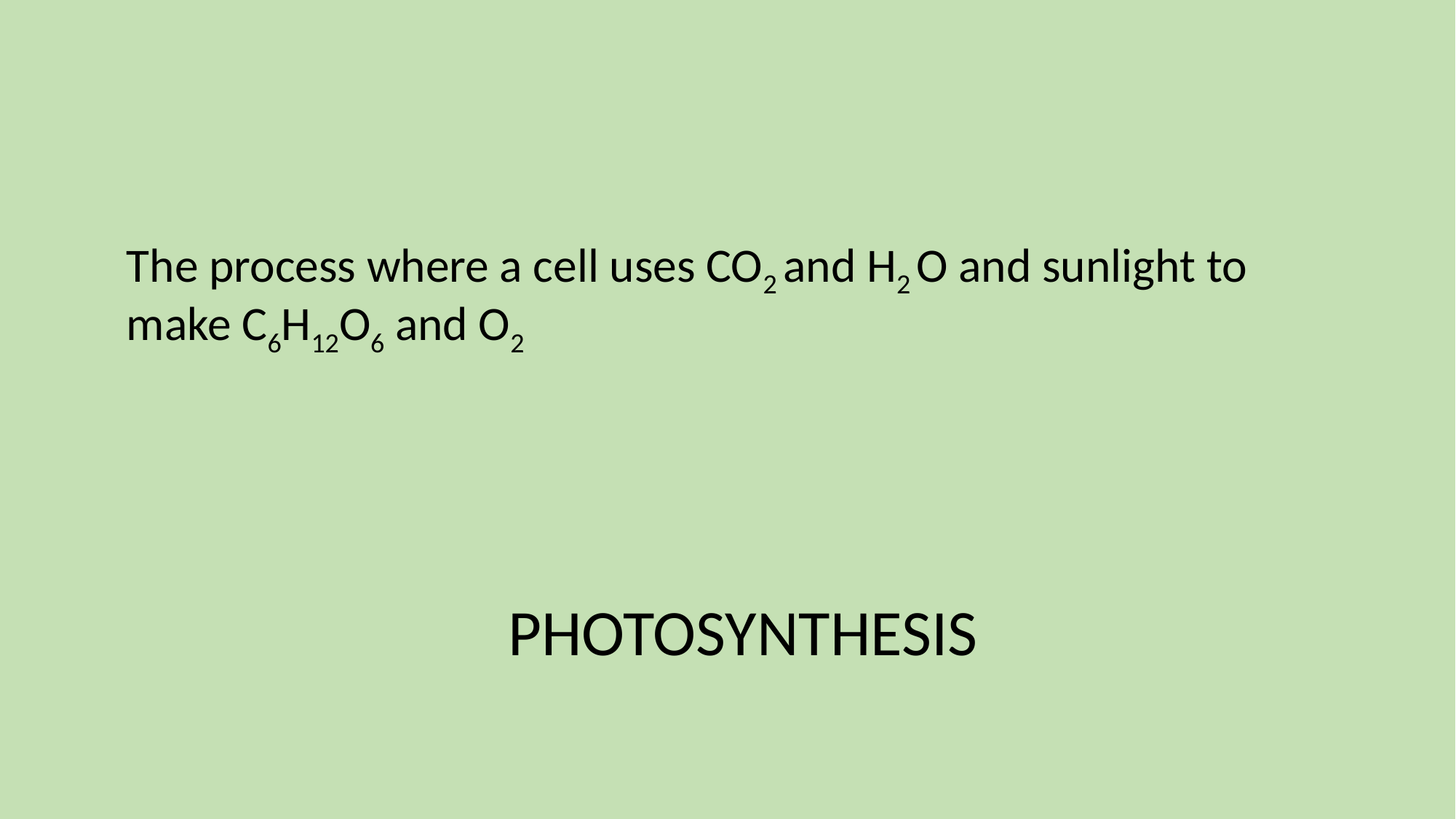

# The process where a cell uses CO2 and H2 O and sunlight to make C6H12O6 and O2
PHOTOSYNTHESIS